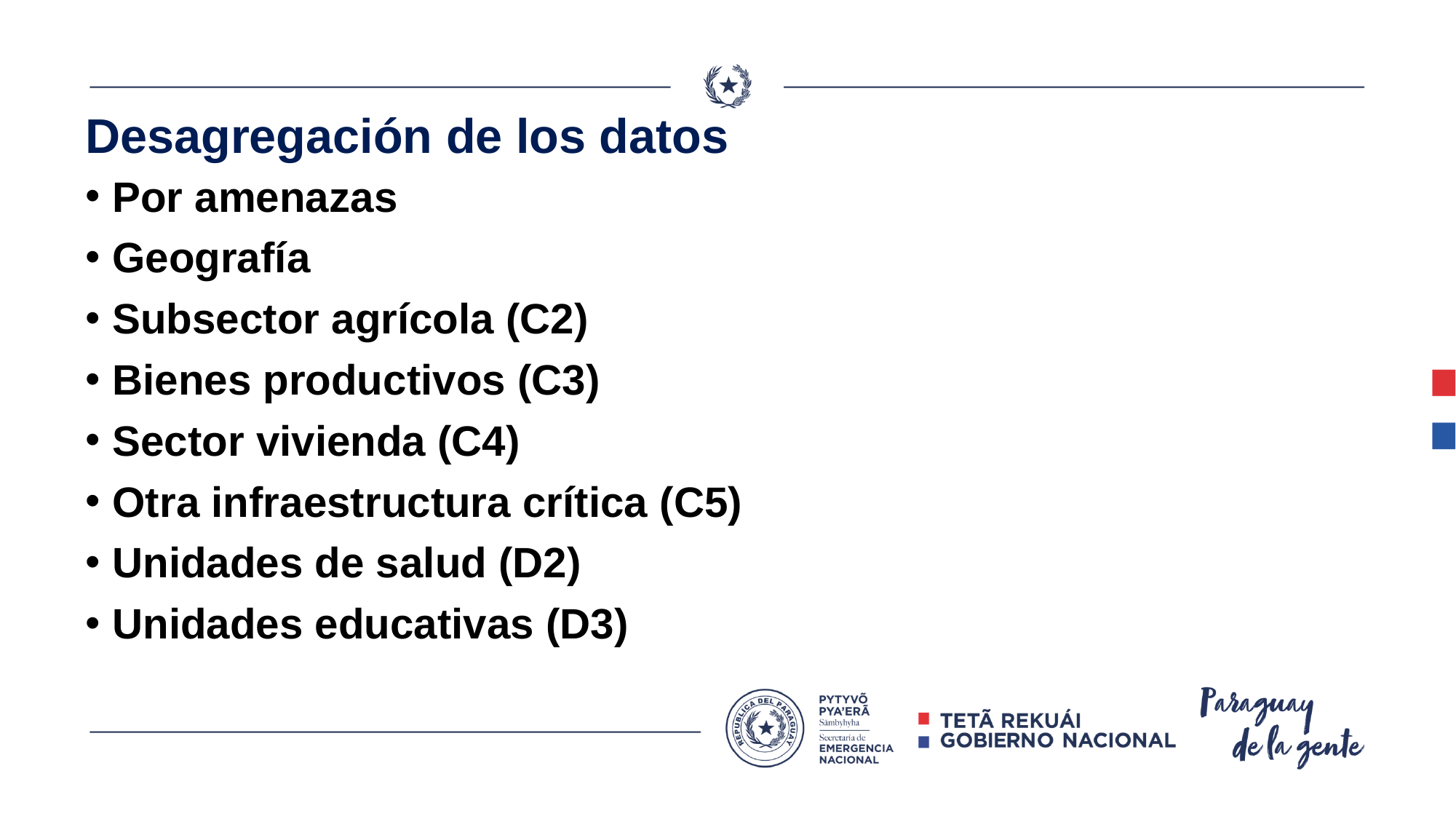

# Desagregación de los datos
Por amenazas
Geografía
Subsector agrícola (C2)
Bienes productivos (C3)
Sector vivienda (C4)
Otra infraestructura crítica (C5)
Unidades de salud (D2)
Unidades educativas (D3)